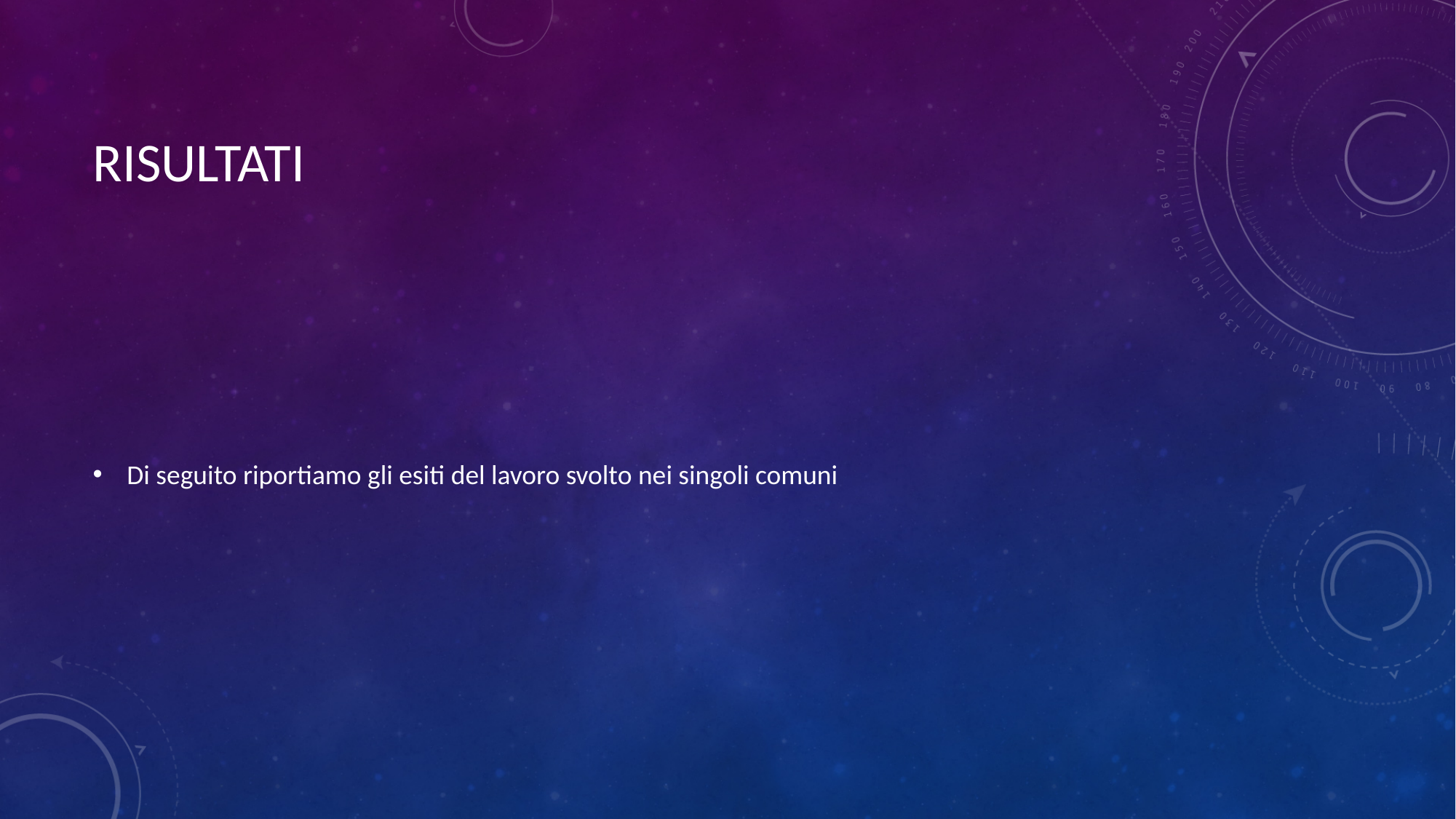

# Risultati
Di seguito riportiamo gli esiti del lavoro svolto nei singoli comuni